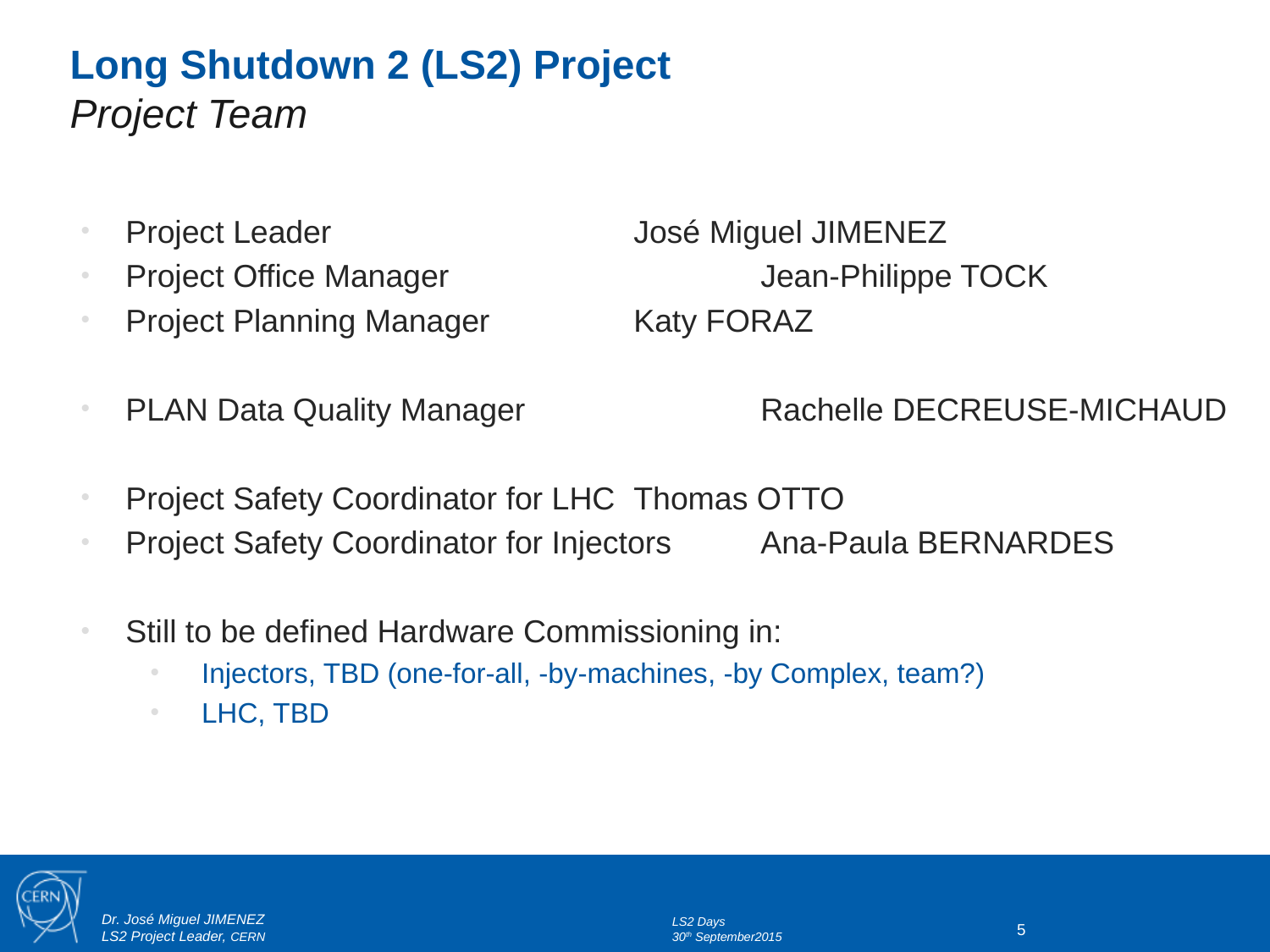

# Long Shutdown 2 (LS2) Project Project Team

Project Leader			José Miguel JIMENEZ
Project Office Manager			Jean-Philippe TOCK
Project Planning Manager		Katy FORAZ

PLAN Data Quality Manager		Rachelle DECREUSE-MICHAUD

Project Safety Coordinator for LHC	Thomas OTTO
Project Safety Coordinator for Injectors	Ana-Paula BERNARDES

Still to be defined Hardware Commissioning in:
Injectors, TBD (one-for-all, -by-machines, -by Complex, team?)
LHC, TBD

LS2 Days
30th September2015
5